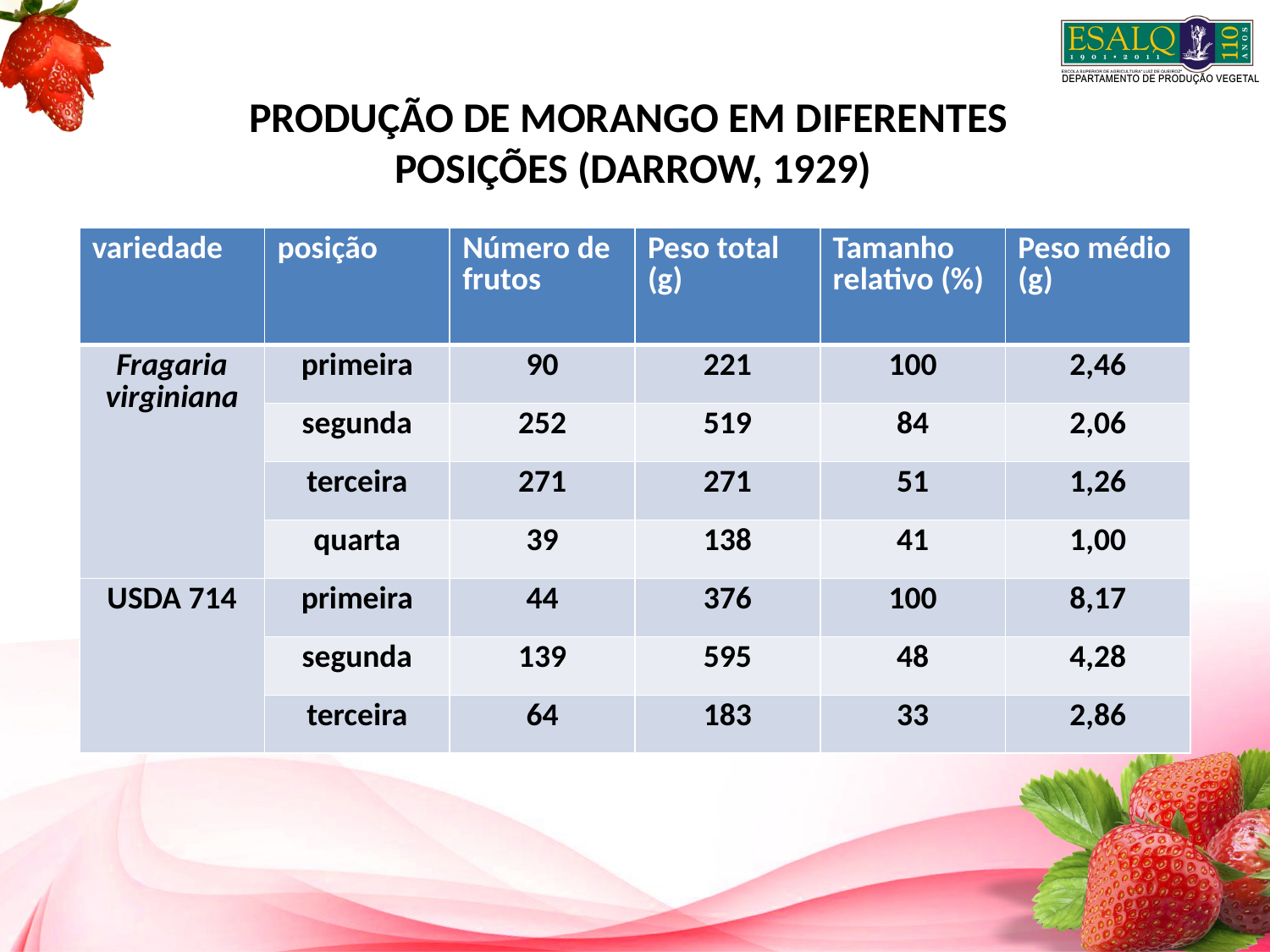

# PRODUÇÃO DE MORANGO EM DIFERENTES POSIÇÕES (DARROW, 1929)

| variedade | posição | Número de frutos | Peso total (g) | Tamanho relativo (%) | Peso médio (g) |
| --- | --- | --- | --- | --- | --- |
| Fragaria virginiana | primeira | 90 | 221 | 100 | 2,46 |
|  | segunda | 252 | 519 | 84 | 2,06 |
|  | terceira | 271 | 271 | 51 | 1,26 |
|  | quarta | 39 | 138 | 41 | 1,00 |
| USDA 714 | primeira | 44 | 376 | 100 | 8,17 |
|  | segunda | 139 | 595 | 48 | 4,28 |
|  | terceira | 64 | 183 | 33 | 2,86 |